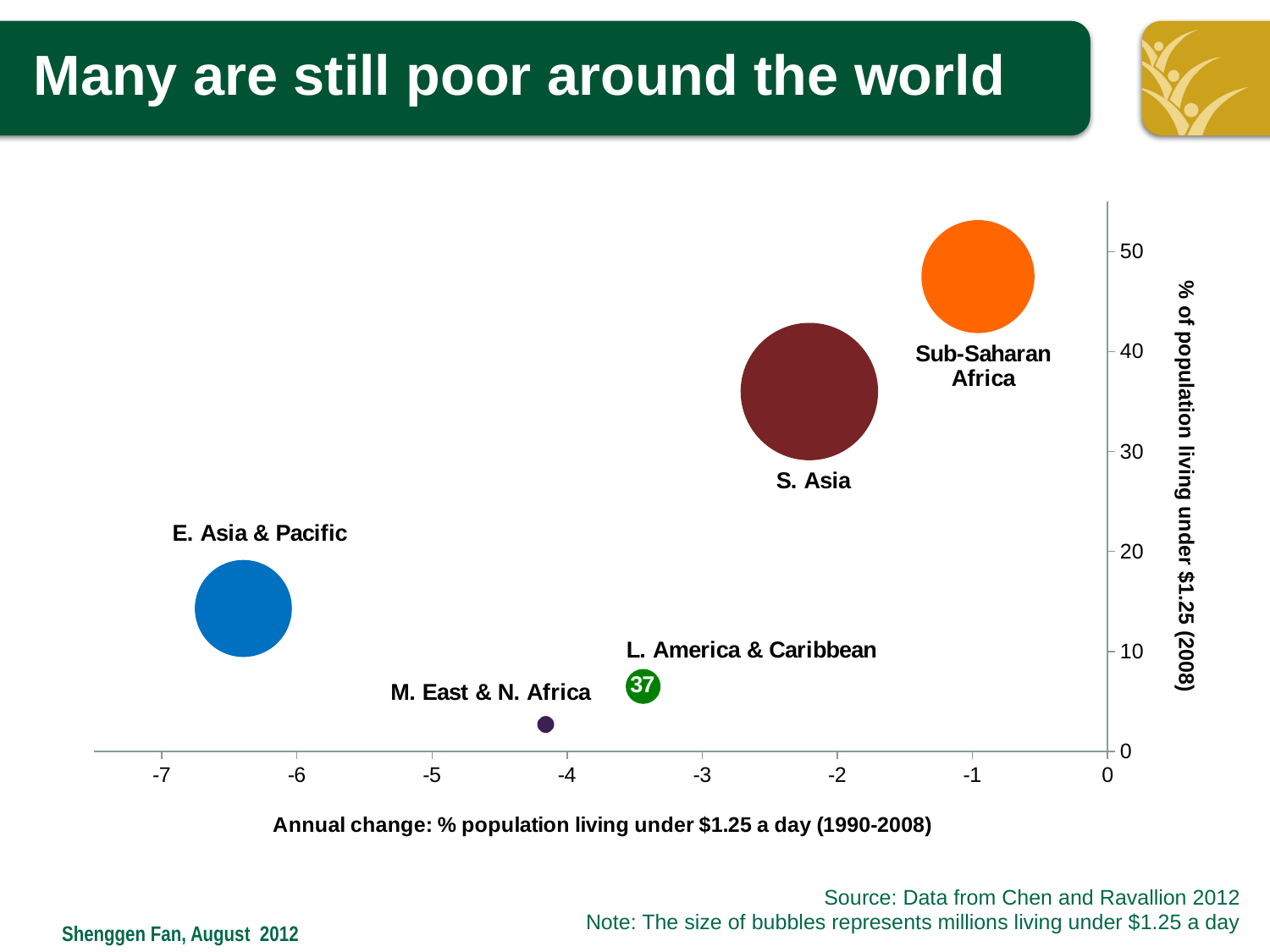

# Many are still poor around the world

### Chart

| Category | East Asia and Pacific | #REF! | Middle East and North Africa | Sub-Saharan Africa | South Asia |  |  |  |
|---|---|---|---|---|---|---|---|---|
% of population living under $1.25 (2008)
Source: Data from Chen and Ravallion 2012
Note: The size of bubbles represents millions living under $1.25 a day